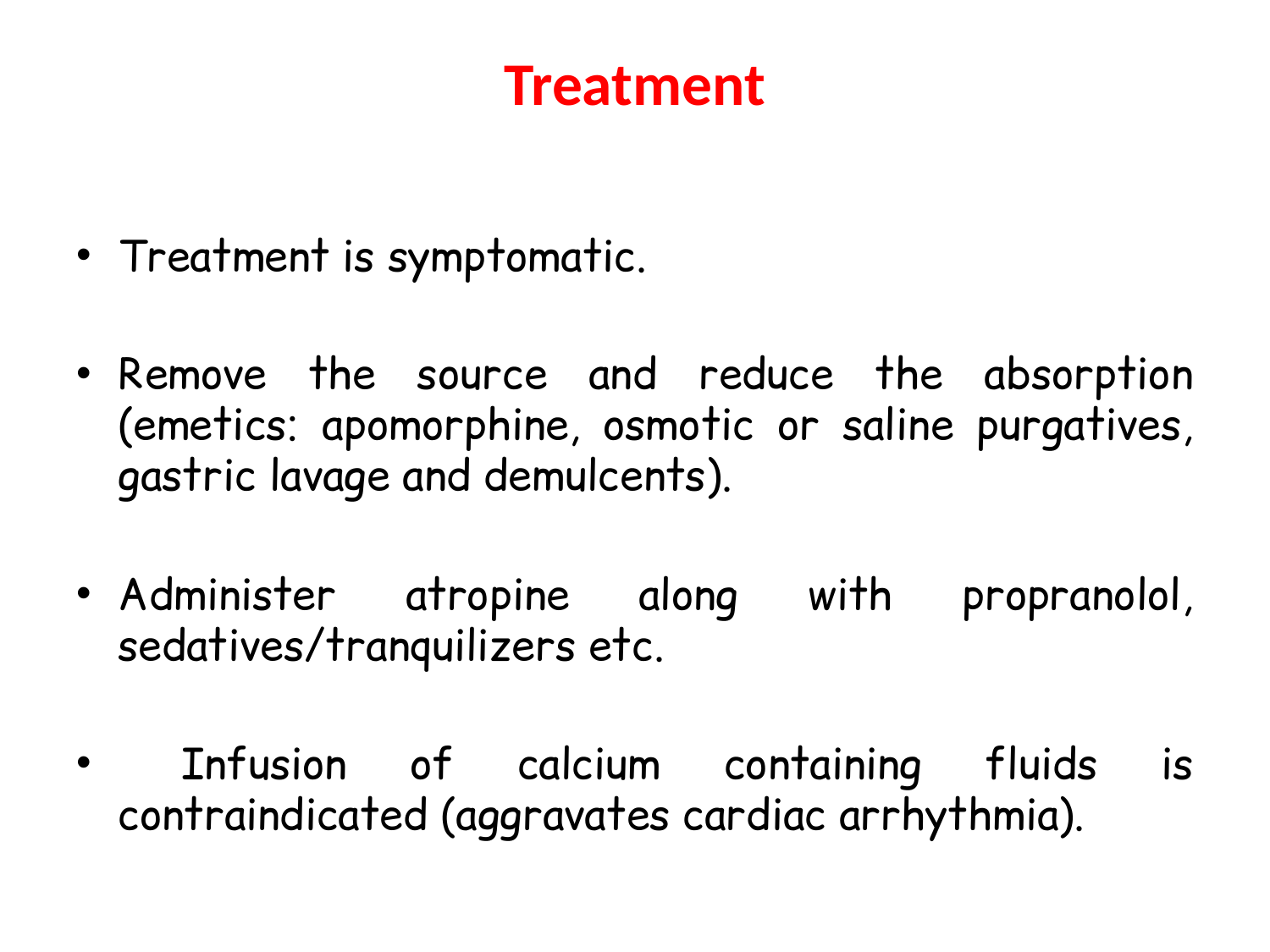

# Treatment
Treatment is symptomatic.

Remove the source and reduce the absorption (emetics: apomorphine, osmotic or saline purgatives, gastric lavage and demulcents).

Administer atropine along with propranolol, sedatives/tranquilizers etc.

 Infusion of calcium containing fluids is contraindicated (aggravates cardiac arrhythmia).